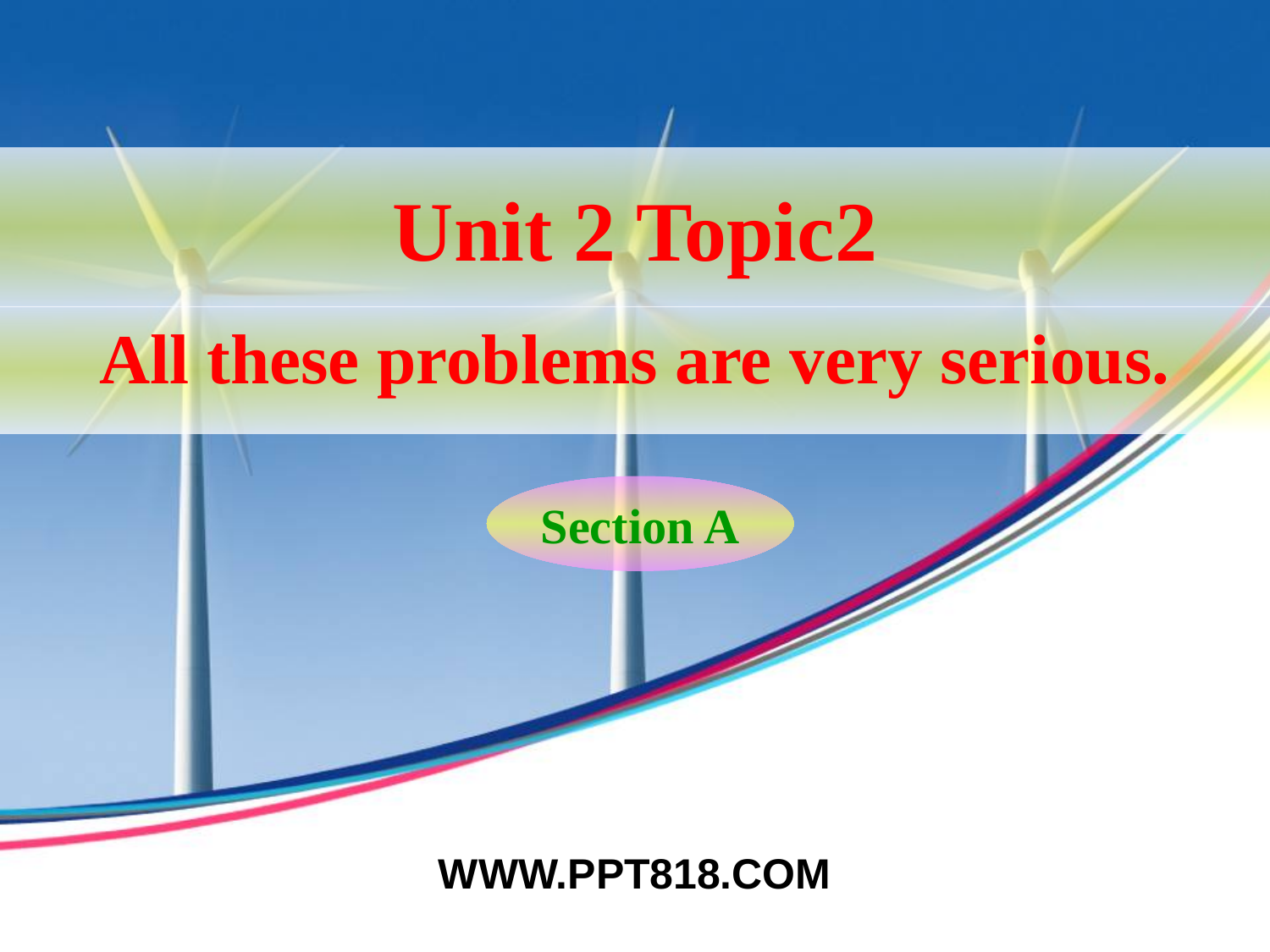

# Unit 2 Topic2
All these problems are very serious.
Section A
WWW.PPT818.COM